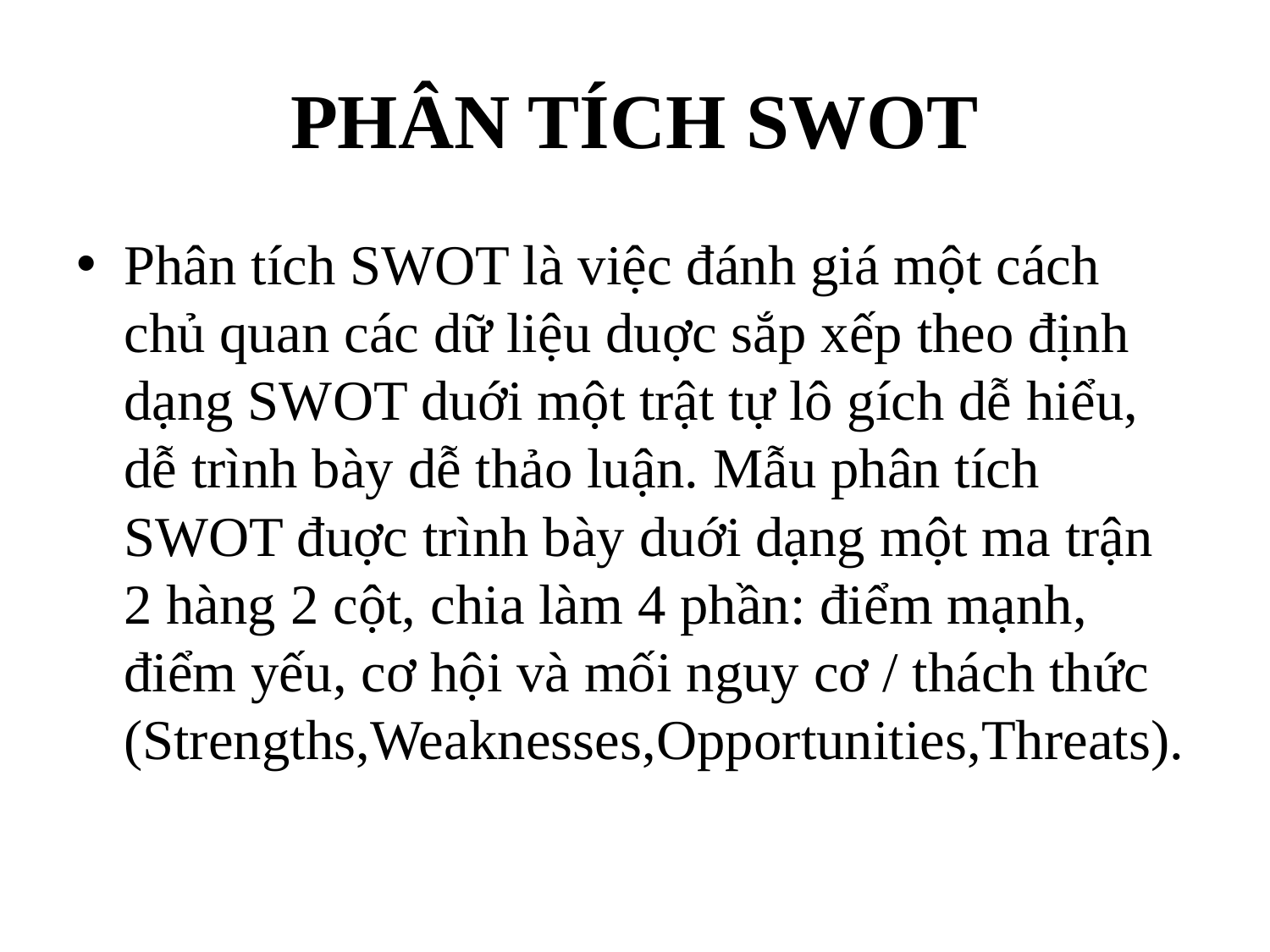

# PHÂN TÍCH SWOT
Phân tích SWOT là việc đánh giá một cách chủ quan các dữ liệu duợc sắp xếp theo định dạng SWOT duới một trật tự lô gích dễ hiểu, dễ trình bày dễ thảo luận. Mẫu phân tích SWOT đuợc trình bày duới dạng một ma trận 2 hàng 2 cột, chia làm 4 phần: điểm mạnh, điểm yếu, cơ hội và mối nguy cơ / thách thức (Strengths,Weaknesses,Opportunities,Threats).